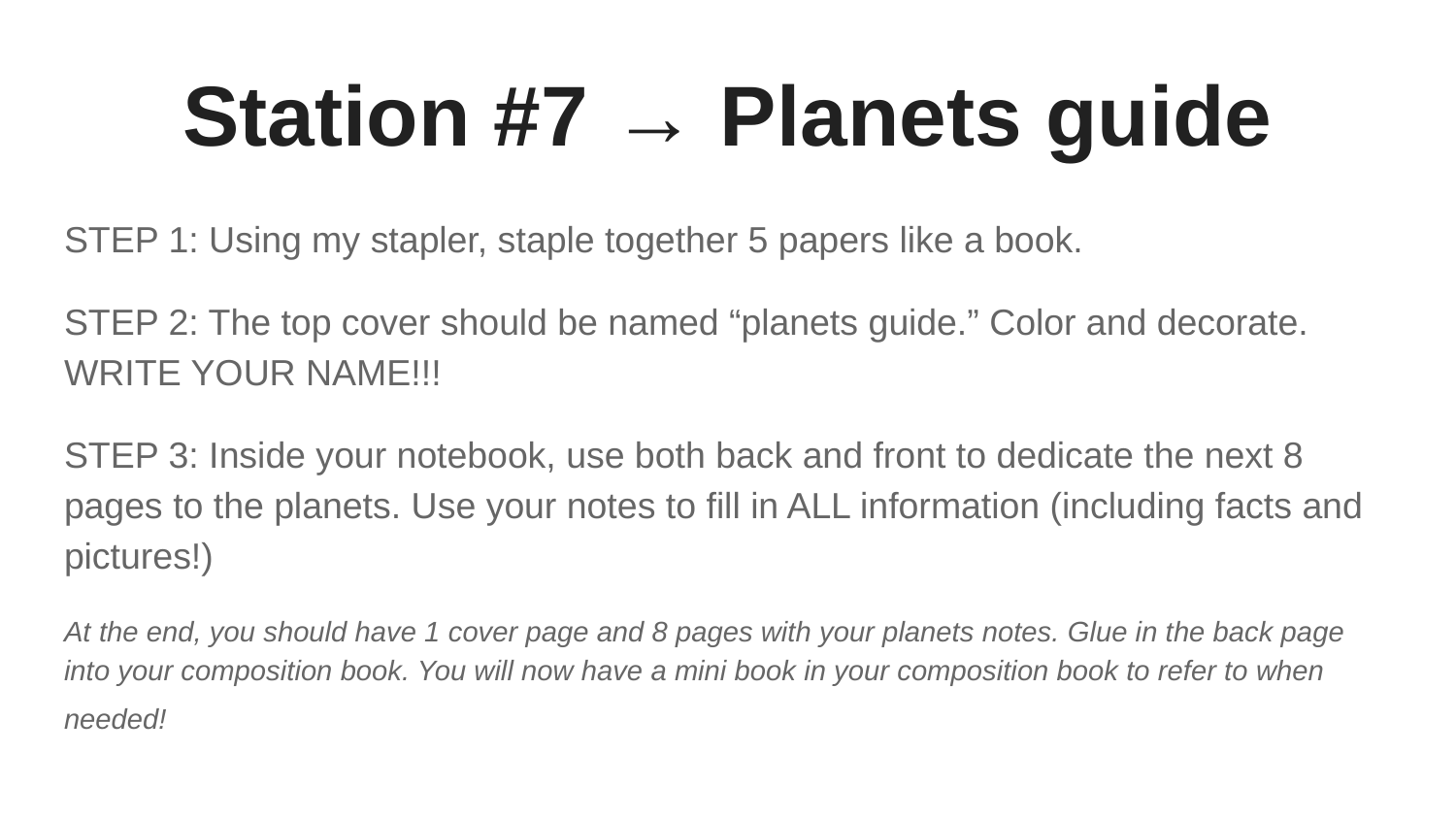

# Station #7 → Planets guide
STEP 1: Using my stapler, staple together 5 papers like a book.
STEP 2: The top cover should be named “planets guide.” Color and decorate. WRITE YOUR NAME!!!
STEP 3: Inside your notebook, use both back and front to dedicate the next 8 pages to the planets. Use your notes to fill in ALL information (including facts and pictures!)
At the end, you should have 1 cover page and 8 pages with your planets notes. Glue in the back page into your composition book. You will now have a mini book in your composition book to refer to when needed!